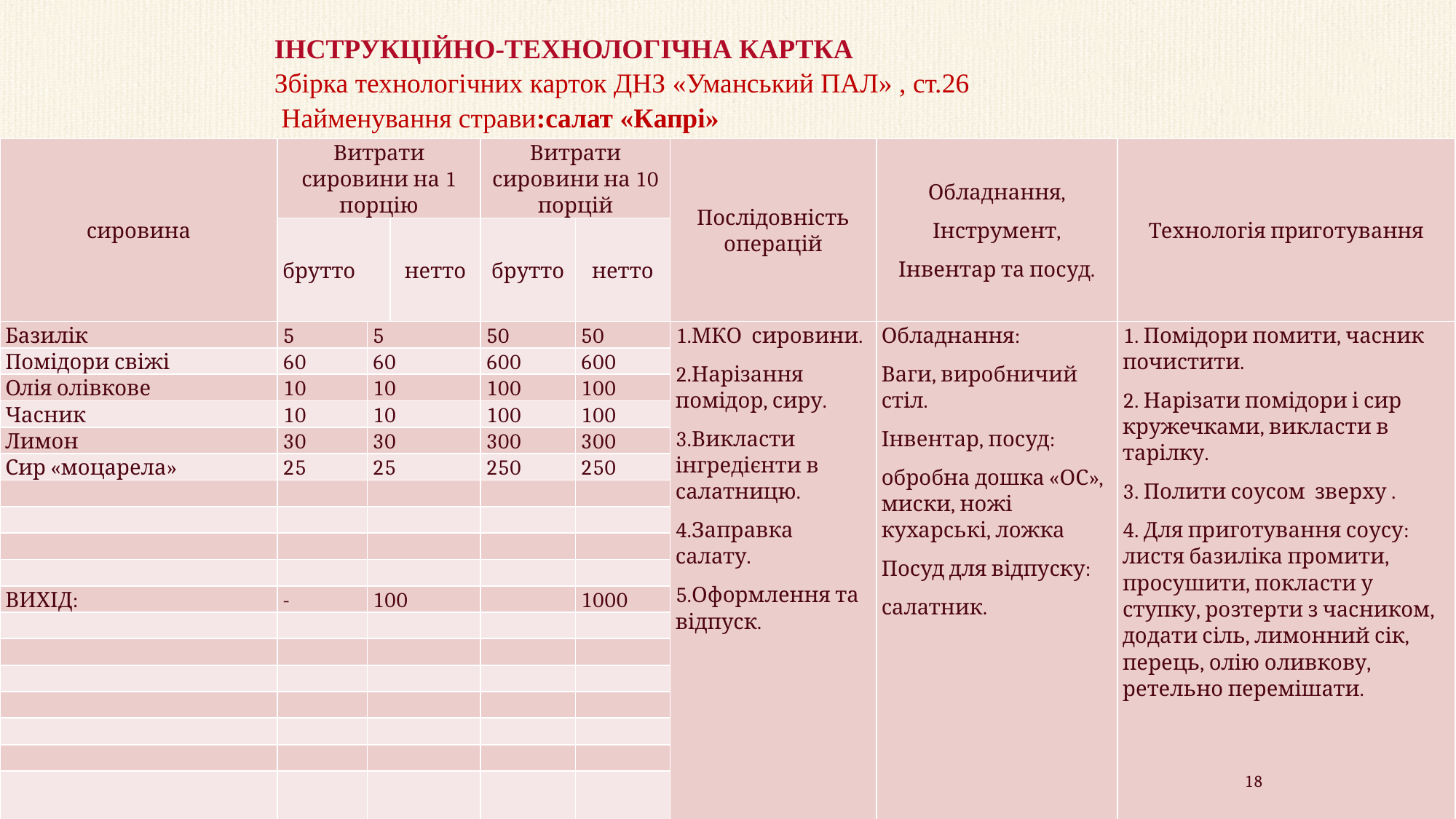

# ІНСТРУКЦІЙНО-ТЕХНОЛОГІЧНА КАРТКА Збірка технологічних карток ДНЗ «Уманський ПАЛ» , ст.26 Найменування страви:салат «Капрі»

| сировина | Витрати сировини на 1 порцію |  |  | Витрати сировини на 10 порцій |  | Послідовність операцій | Обладнання, Інструмент, Інвентар та посуд. | Технологія приготування |
| --- | --- | --- | --- | --- | --- | --- | --- | --- |
|  | брутто |  | нетто | брутто | нетто |  |  |  |
| Базилік | 5 | 5 |  | 50 | 50 | 1.МКО сировини. 2.Нарізання помідор, сиру. 3.Викласти інгредієнти в салатницю. 4.Заправка салату. 5.Оформлення та відпуск. | Обладнання: Ваги, виробничий стіл. Інвентар, посуд: обробна дошка «ОС», миски, ножі кухарські, ложка Посуд для відпуску: салатник. | 1. Помідори помити, часник почистити. 2. Нарізати помідори і сир кружечками, викласти в тарілку. 3. Полити соусом зверху . 4. Для приготування соусу: листя базиліка промити, просушити, покласти у ступку, розтерти з часником, додати сіль, лимонний сік, перець, олію оливкову, ретельно перемішати. |
| Помідори свіжі | 60 | 60 |  | 600 | 600 |  |  |  |
| Олія олівкове | 10 | 10 |  | 100 | 100 |  |  |  |
| Часник | 10 | 10 |  | 100 | 100 |  |  |  |
| Лимон | 30 | 30 |  | 300 | 300 |  |  |  |
| Сир «моцарела» | 25 | 25 |  | 250 | 250 |  |  |  |
|  |  |  |  |  |  |  |  |  |
|  |  |  |  |  |  |  |  |  |
|  |  |  |  |  |  |  |  |  |
|  |  |  |  |  |  |  |  |  |
| ВИХІД: | - | 100 |  |  | 1000 |  |  |  |
|  |  |  |  |  |  |  |  |  |
|  |  |  |  |  |  |  |  |  |
|  |  |  |  |  |  |  |  |  |
|  |  |  |  |  |  |  |  |  |
|  |  |  |  |  |  |  |  |  |
|  |  |  |  |  |  |  |  |  |
|  |  |  |  |  |  |  |  |  |
18